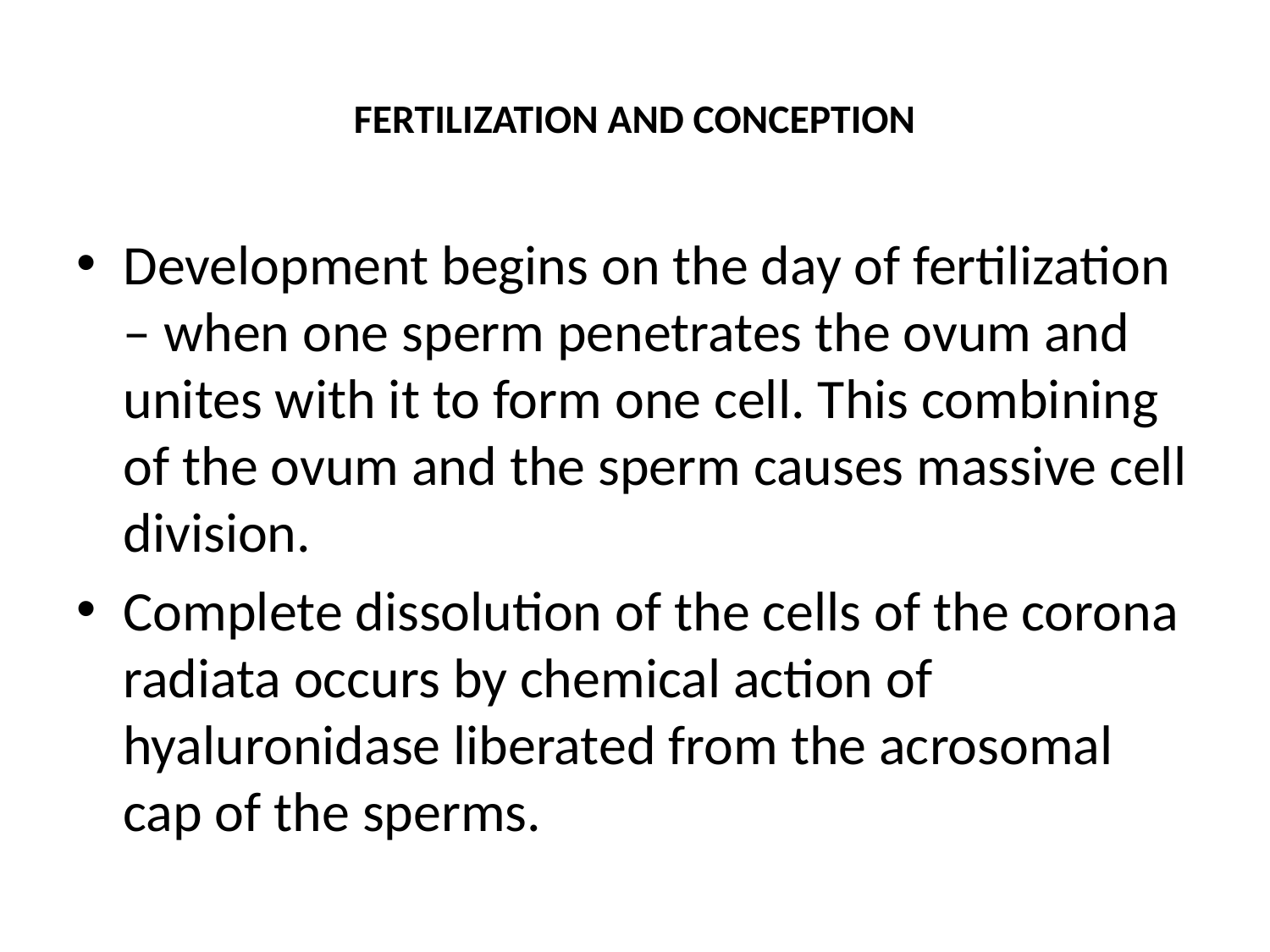

# FERTILIZATION AND CONCEPTION
Development begins on the day of fertilization – when one sperm penetrates the ovum and unites with it to form one cell. This combining of the ovum and the sperm causes massive cell division.
Complete dissolution of the cells of the corona radiata occurs by chemical action of hyaluronidase liberated from the acrosomal cap of the sperms.